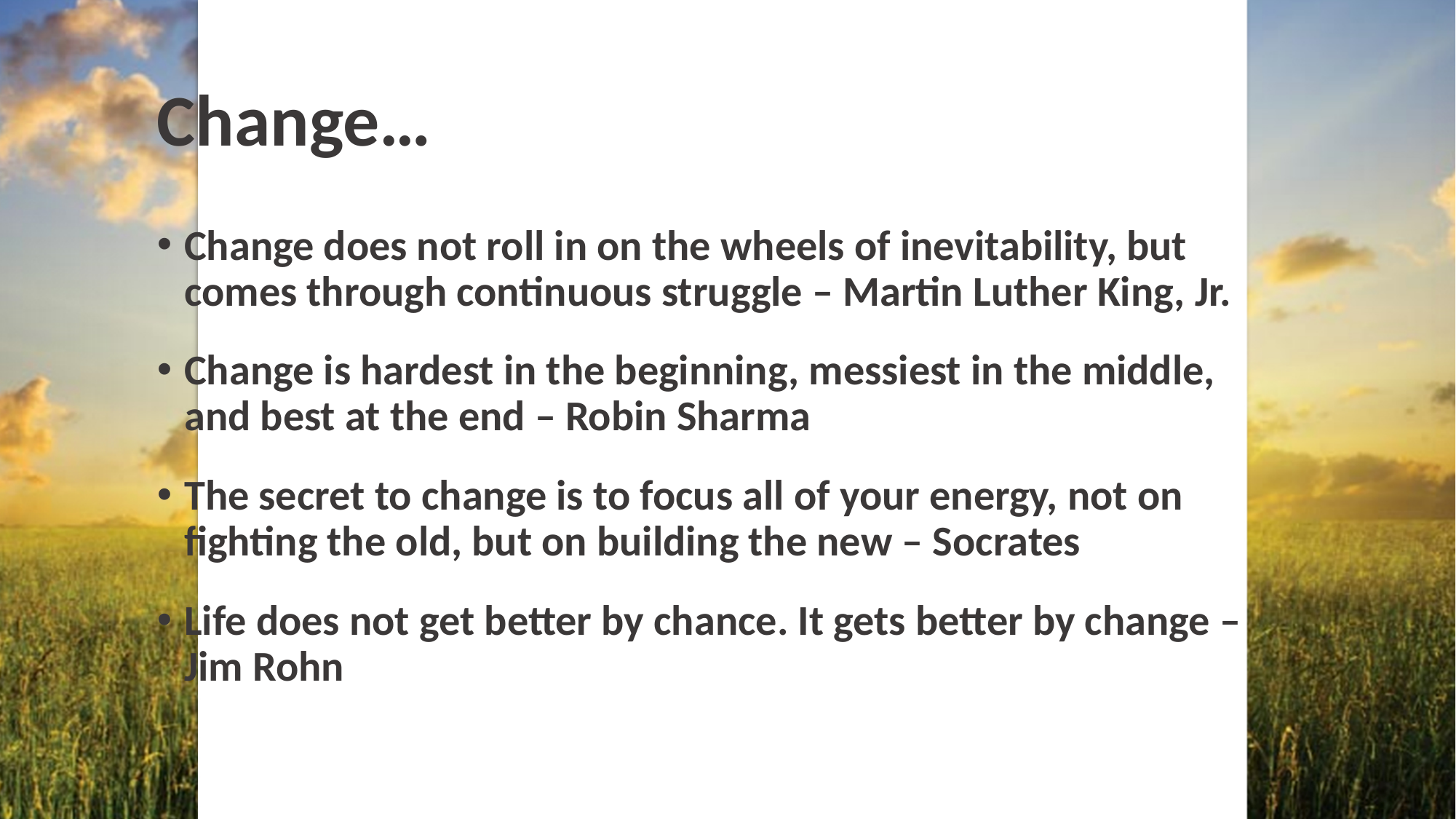

# Change…
Change does not roll in on the wheels of inevitability, but comes through continuous struggle – Martin Luther King, Jr.
Change is hardest in the beginning, messiest in the middle, and best at the end – Robin Sharma
The secret to change is to focus all of your energy, not on fighting the old, but on building the new – Socrates
Life does not get better by chance. It gets better by change – Jim Rohn